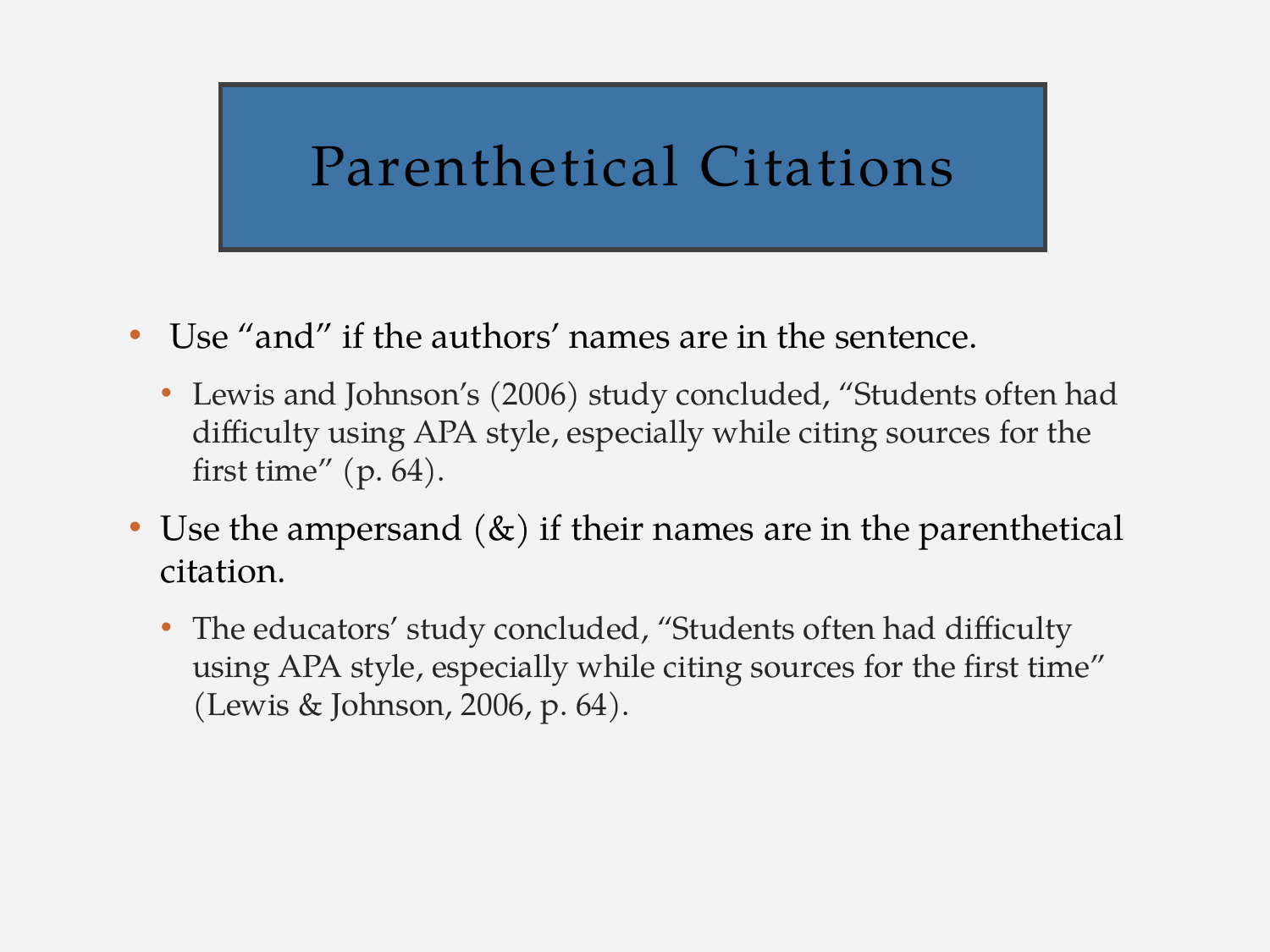

# Parenthetical Citations
 Use “and” if the authors’ names are in the sentence.
Lewis and Johnson’s (2006) study concluded, “Students often had difficulty using APA style, especially while citing sources for the first time” (p. 64).
Use the ampersand (&) if their names are in the parenthetical citation.
The educators’ study concluded, “Students often had difficulty using APA style, especially while citing sources for the first time” (Lewis & Johnson, 2006, p. 64).